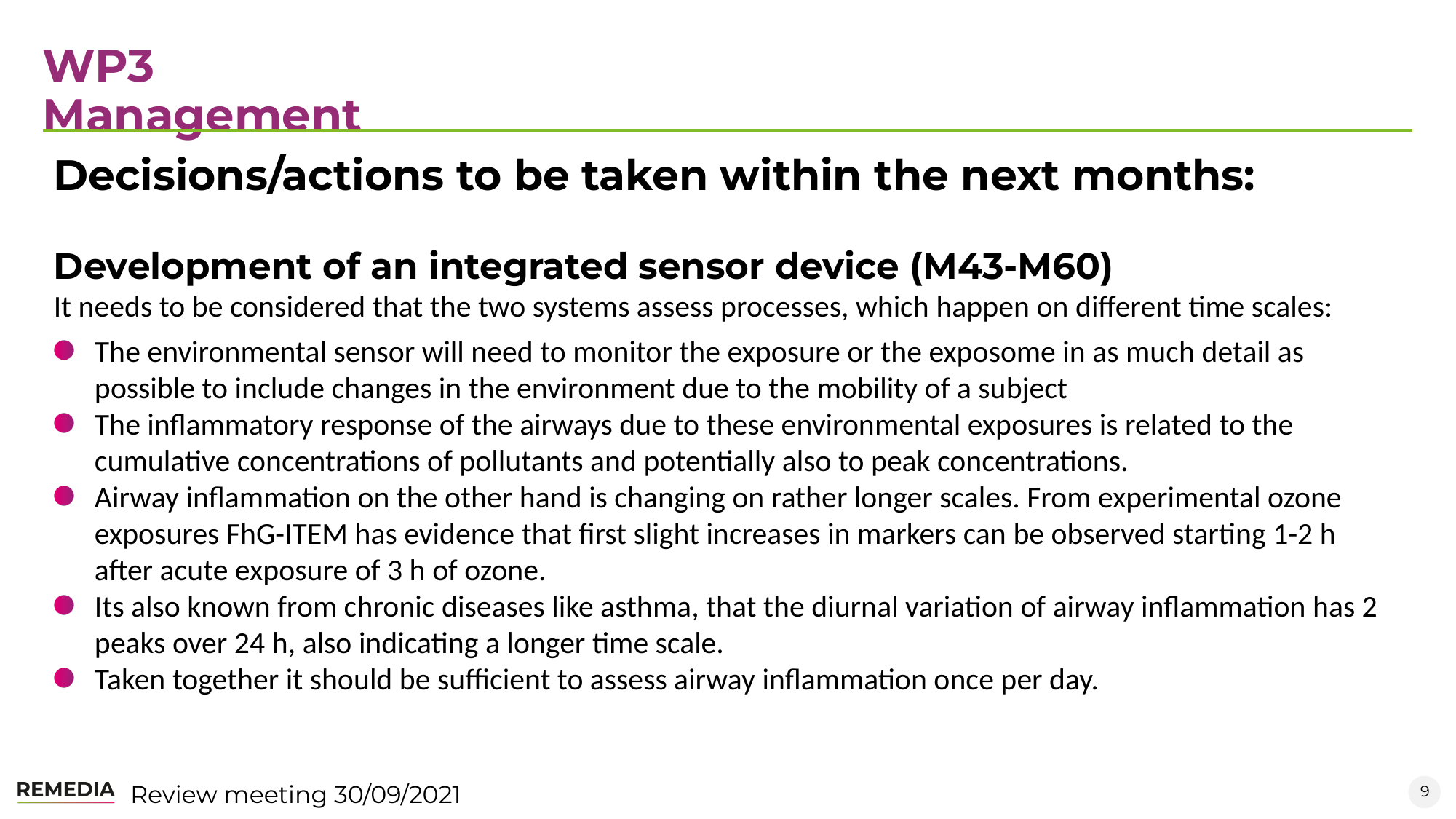

# WP3 Management
Decisions/actions to be taken within the next months:

Development of an integrated sensor device (M43-M60)
It needs to be considered that the two systems assess processes, which happen on different time scales:
The environmental sensor will need to monitor the exposure or the exposome in as much detail as possible to include changes in the environment due to the mobility of a subject
The inflammatory response of the airways due to these environmental exposures is related to the cumulative concentrations of pollutants and potentially also to peak concentrations.
Airway inflammation on the other hand is changing on rather longer scales. From experimental ozone exposures FhG-ITEM has evidence that first slight increases in markers can be observed starting 1-2 h after acute exposure of 3 h of ozone.
Its also known from chronic diseases like asthma, that the diurnal variation of airway inflammation has 2 peaks over 24 h, also indicating a longer time scale.
Taken together it should be sufficient to assess airway inflammation once per day.

9